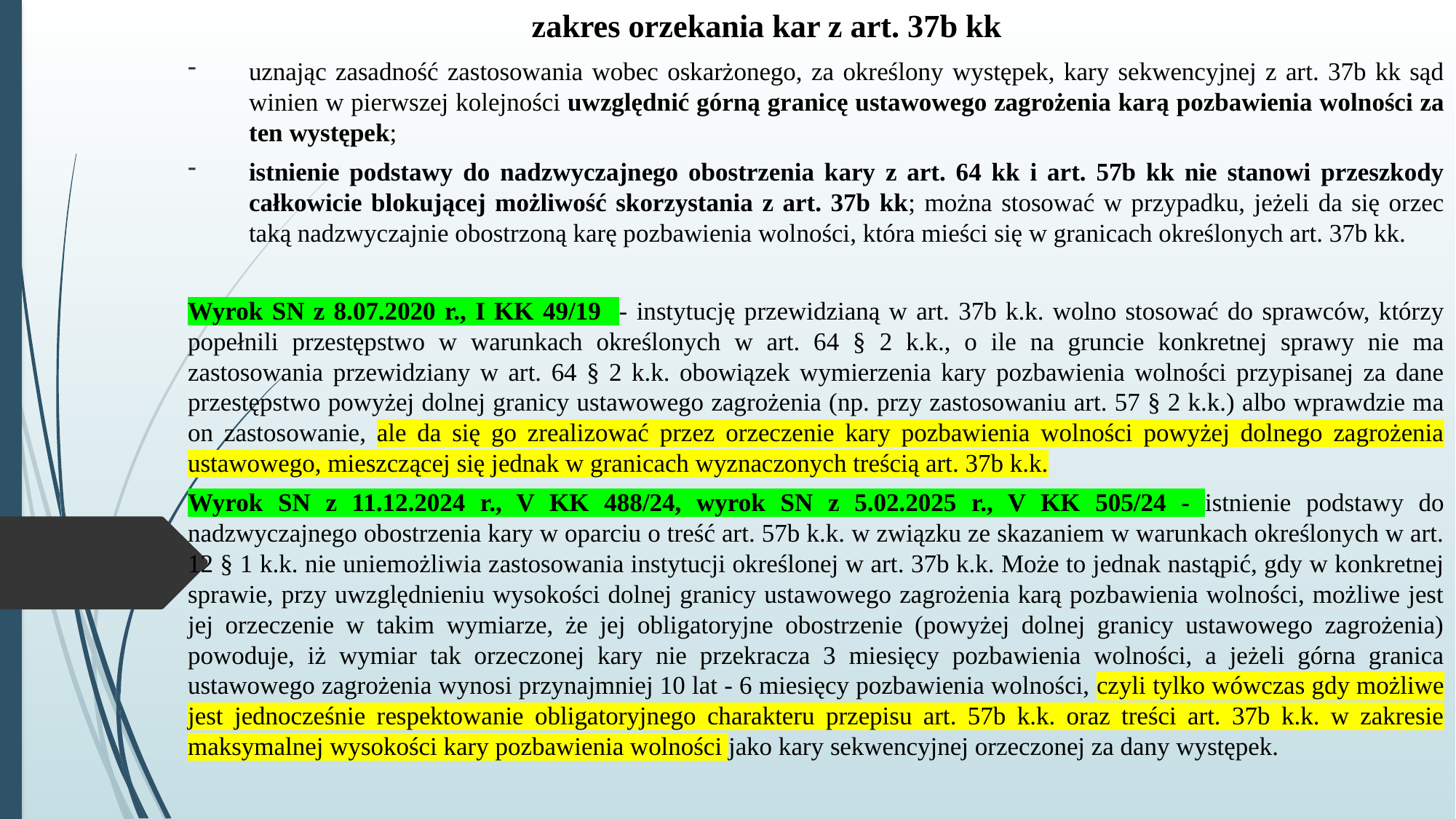

# zakres orzekania kar z art. 37b kk
uznając zasadność zastosowania wobec oskarżonego, za określony występek, kary sekwencyjnej z art. 37b kk sąd winien w pierwszej kolejności uwzględnić górną granicę ustawowego zagrożenia karą pozbawienia wolności za ten występek;
istnienie podstawy do nadzwyczajnego obostrzenia kary z art. 64 kk i art. 57b kk nie stanowi przeszkody całkowicie blokującej możliwość skorzystania z art. 37b kk; można stosować w przypadku, jeżeli da się orzec taką nadzwyczajnie obostrzoną karę pozbawienia wolności, która mieści się w granicach określonych art. 37b kk.

Wyrok SN z 8.07.2020 r., I KK 49/19  - instytucję przewidzianą w art. 37b k.k. wolno stosować do sprawców, którzy popełnili przestępstwo w warunkach określonych w art. 64 § 2 k.k., o ile na gruncie konkretnej sprawy nie ma zastosowania przewidziany w art. 64 § 2 k.k. obowiązek wymierzenia kary pozbawienia wolności przypisanej za dane przestępstwo powyżej dolnej granicy ustawowego zagrożenia (np. przy zastosowaniu art. 57 § 2 k.k.) albo wprawdzie ma on zastosowanie, ale da się go zrealizować przez orzeczenie kary pozbawienia wolności powyżej dolnego zagrożenia ustawowego, mieszczącej się jednak w granicach wyznaczonych treścią art. 37b k.k.
Wyrok SN z 11.12.2024 r., V KK 488/24, wyrok SN z 5.02.2025 r., V KK 505/24 - istnienie podstawy do nadzwyczajnego obostrzenia kary w oparciu o treść art. 57b k.k. w związku ze skazaniem w warunkach określonych w art. 12 § 1 k.k. nie uniemożliwia zastosowania instytucji określonej w art. 37b k.k. Może to jednak nastąpić, gdy w konkretnej sprawie, przy uwzględnieniu wysokości dolnej granicy ustawowego zagrożenia karą pozbawienia wolności, możliwe jest jej orzeczenie w takim wymiarze, że jej obligatoryjne obostrzenie (powyżej dolnej granicy ustawowego zagrożenia) powoduje, iż wymiar tak orzeczonej kary nie przekracza 3 miesięcy pozbawienia wolności, a jeżeli górna granica ustawowego zagrożenia wynosi przynajmniej 10 lat - 6 miesięcy pozbawienia wolności, czyli tylko wówczas gdy możliwe jest jednocześnie respektowanie obligatoryjnego charakteru przepisu art. 57b k.k. oraz treści art. 37b k.k. w zakresie maksymalnej wysokości kary pozbawienia wolności jako kary sekwencyjnej orzeczonej za dany występek.